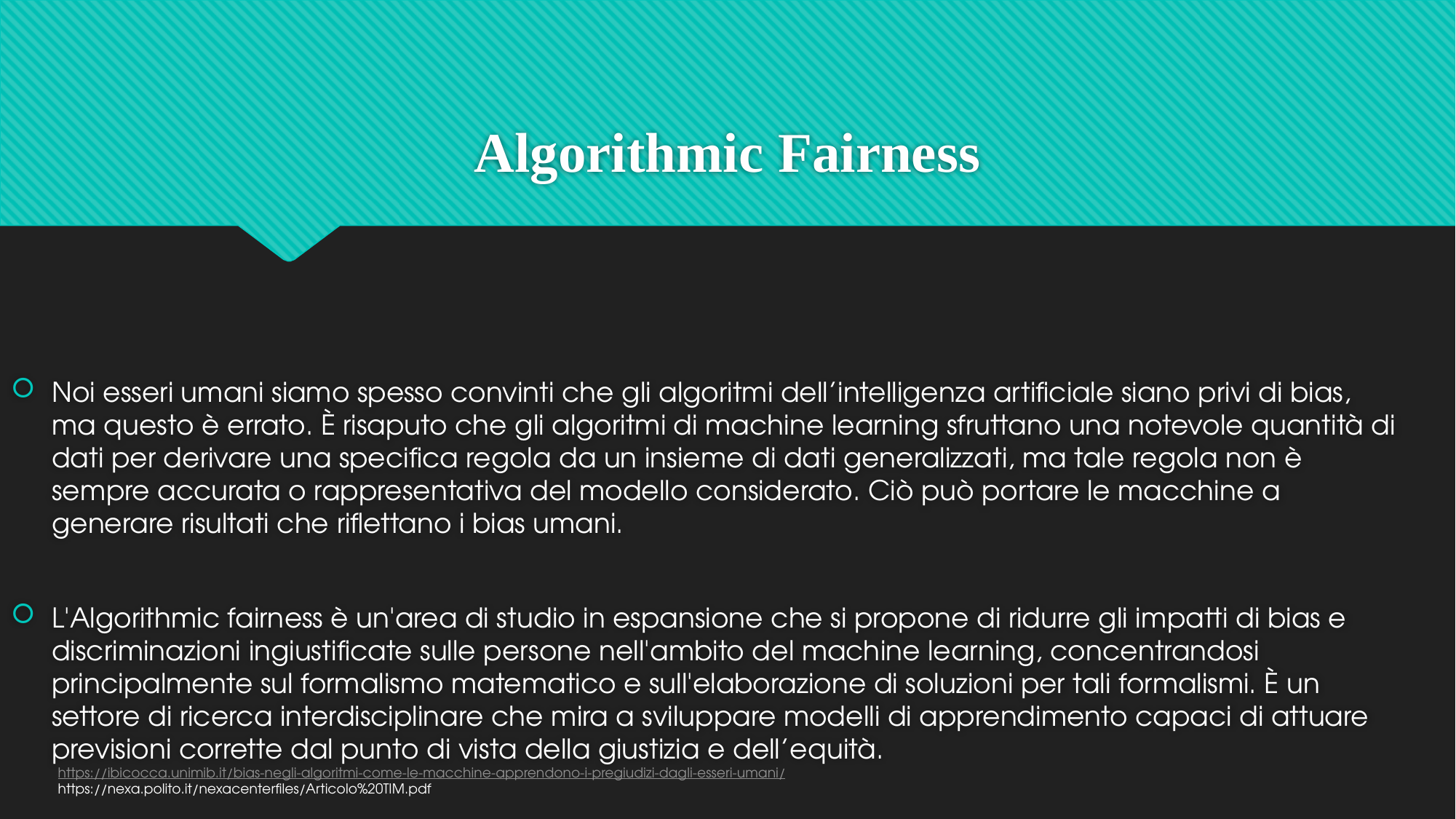

# Algorithmic Fairness
Noi esseri umani siamo spesso convinti che gli algoritmi dell’intelligenza artificiale siano privi di bias, ma questo è errato. È risaputo che gli algoritmi di machine learning sfruttano una notevole quantità di dati per derivare una specifica regola da un insieme di dati generalizzati, ma tale regola non è sempre accurata o rappresentativa del modello considerato. Ciò può portare le macchine a generare risultati che riflettano i bias umani.

L'Algorithmic fairness è un'area di studio in espansione che si propone di ridurre gli impatti di bias e discriminazioni ingiustificate sulle persone nell'ambito del machine learning, concentrandosi principalmente sul formalismo matematico e sull'elaborazione di soluzioni per tali formalismi. È un settore di ricerca interdisciplinare che mira a sviluppare modelli di apprendimento capaci di attuare previsioni corrette dal punto di vista della giustizia e dell’equità.

https://ibicocca.unimib.it/bias-negli-algoritmi-come-le-macchine-apprendono-i-pregiudizi-dagli-esseri-umani/
https://nexa.polito.it/nexacenterfiles/Articolo%20TIM.pdf